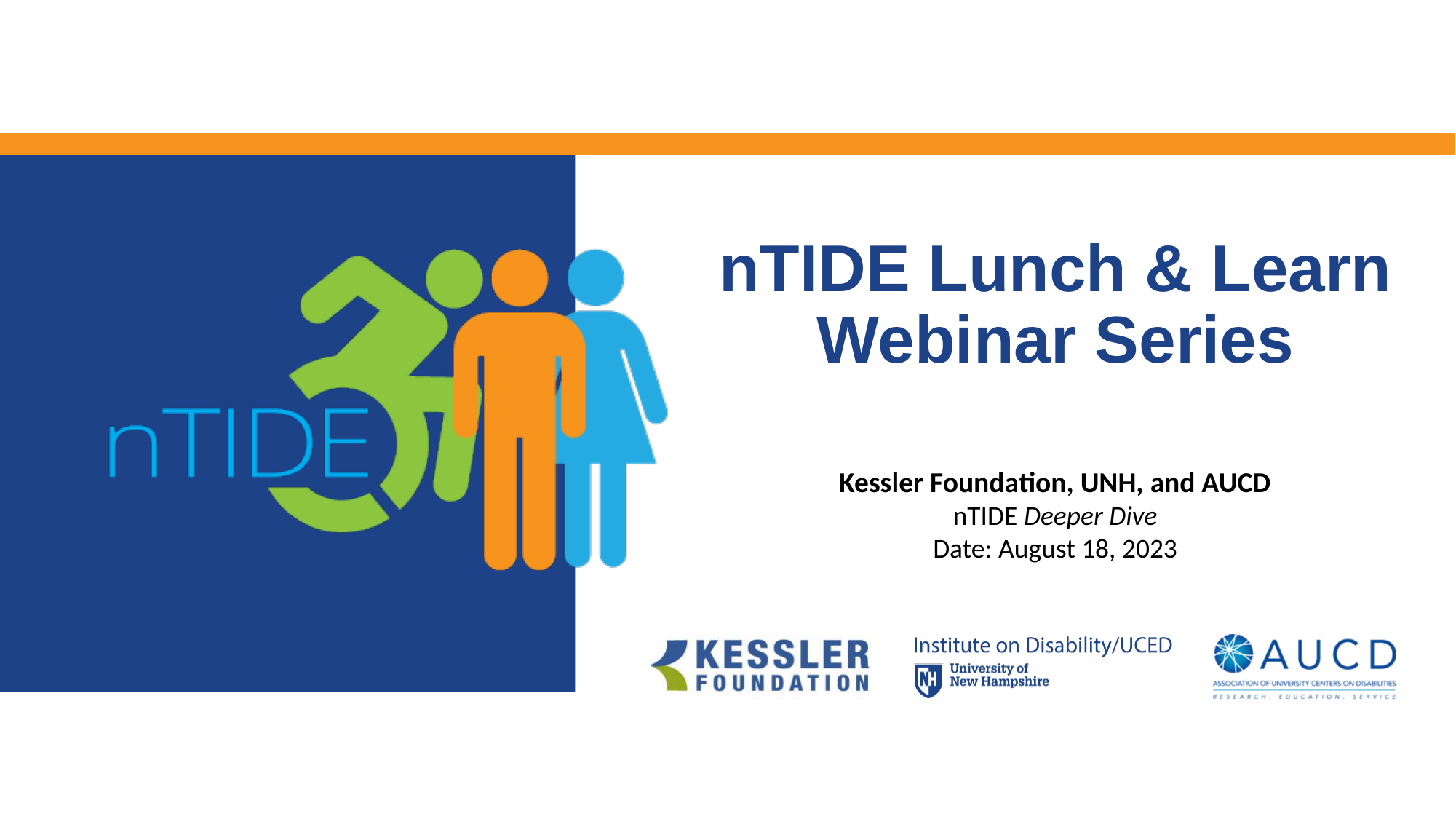

# nTIDE Lunch & Learn Webinar Series
Kessler Foundation, UNH, and AUCD
nTIDE Deeper Dive
Date: August 18, 2023